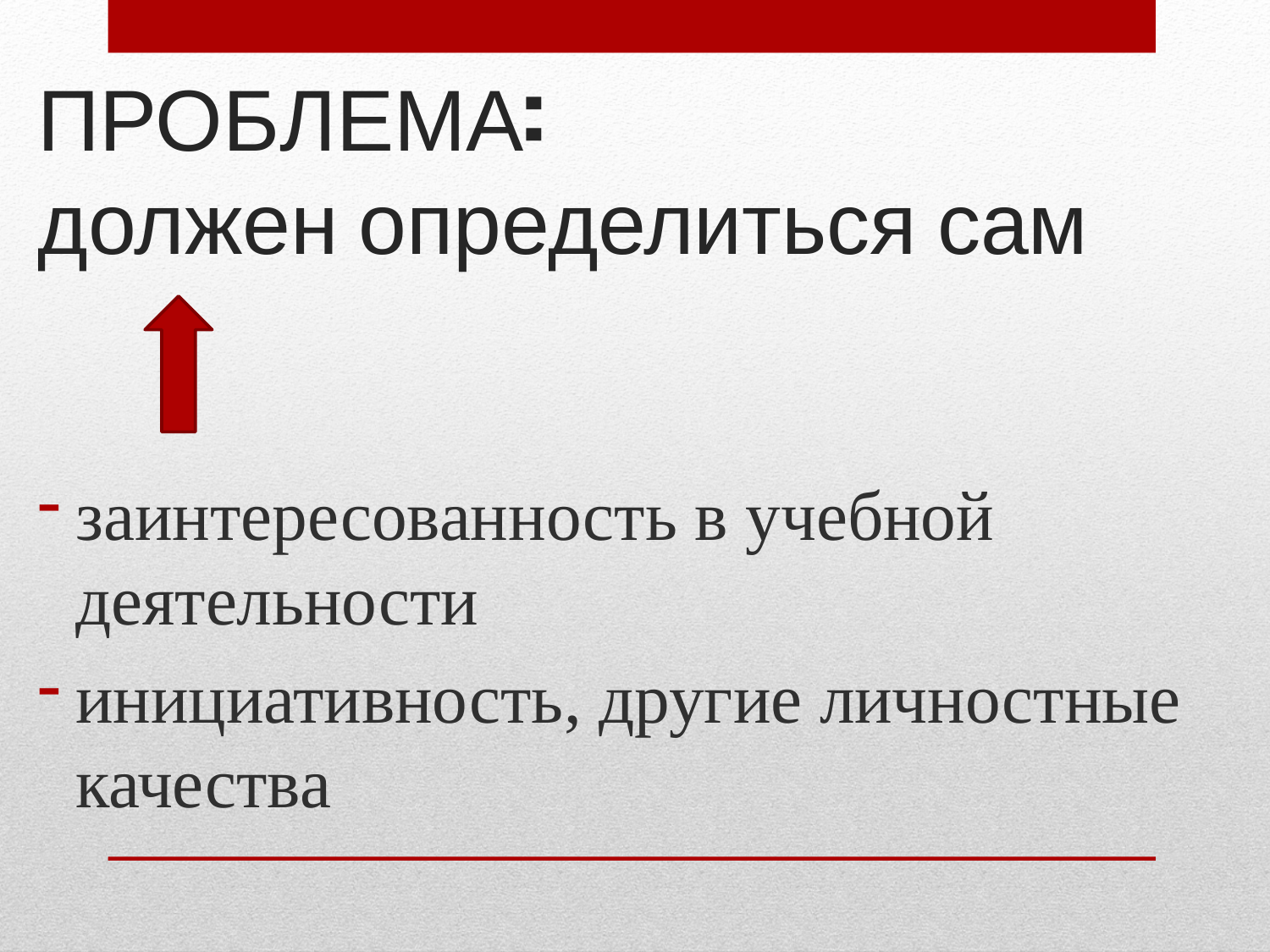

# ПРОБЛЕМА: должен определиться сам

заинтересованность в учебной деятельности
инициативность, другие личностные качества